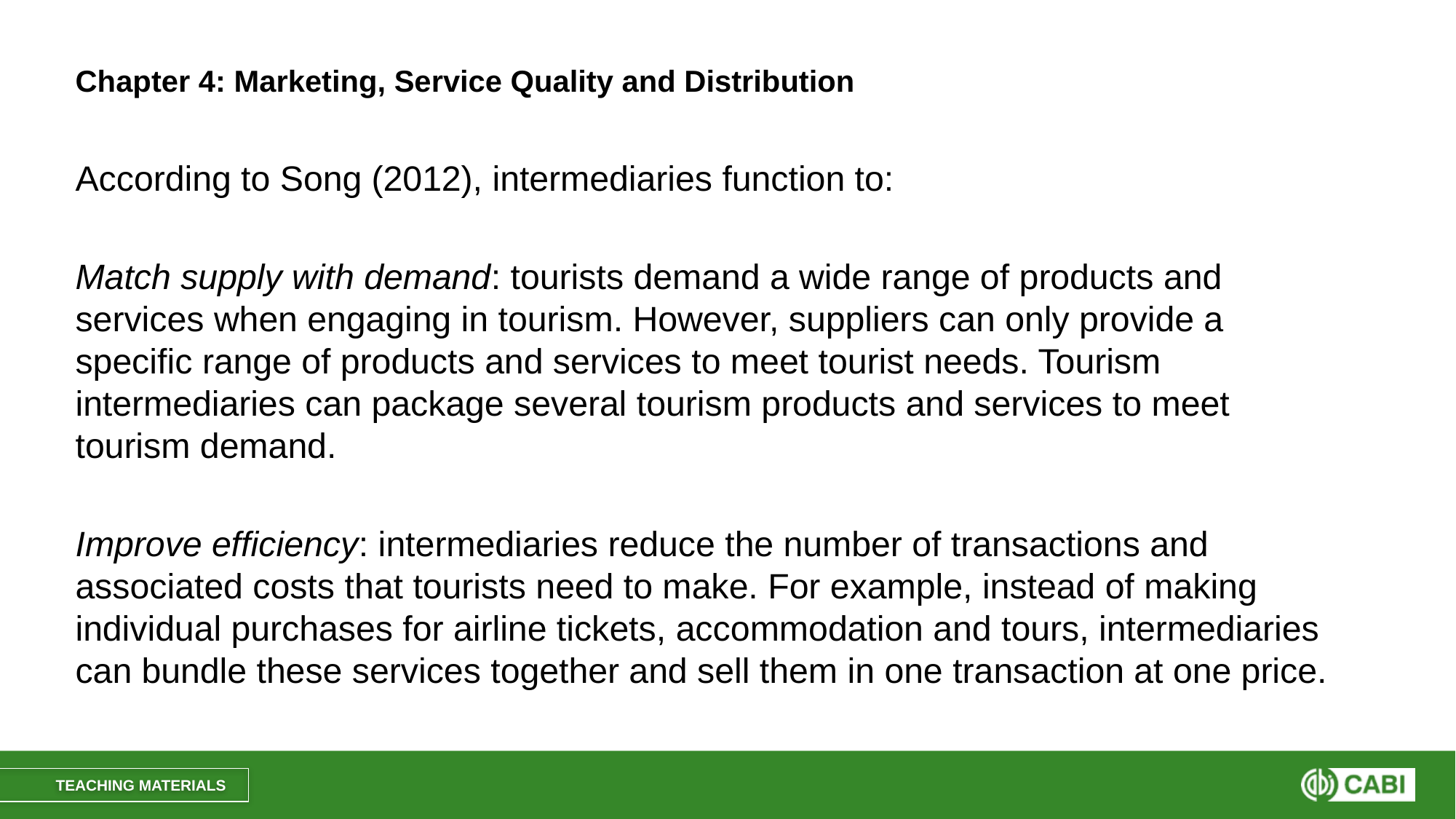

# Chapter 4: Marketing, Service Quality and Distribution
According to Song (2012), intermediaries function to:

Match supply with demand: tourists demand a wide range of products and services when engaging in tourism. However, suppliers can only provide a specific range of products and services to meet tourist needs. Tourism intermediaries can package several tourism products and services to meet tourism demand.

Improve efficiency: intermediaries reduce the number of transactions and associated costs that tourists need to make. For example, instead of making individual purchases for airline tickets, accommodation and tours, intermediaries can bundle these services together and sell them in one transaction at one price.